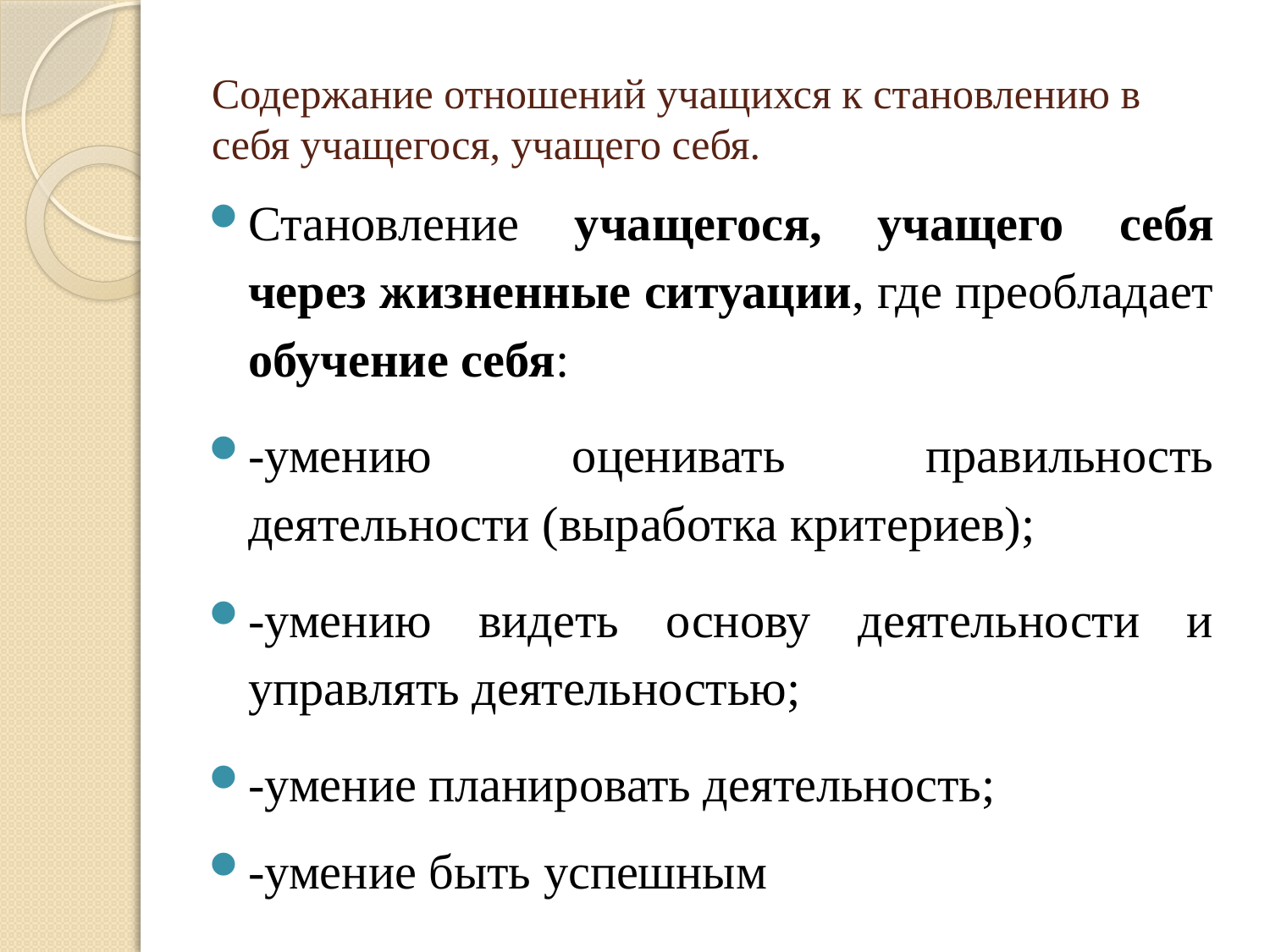

# Содержание отношений учащихся к становлению в себя учащегося, учащего себя.
Становление учащегося, учащего себя через жизненные ситуации, где преобладает обучение себя:
-умению оценивать правильность деятельности (выработка критериев);
-умению видеть основу деятельности и управлять деятельностью;
-умение планировать деятельность;
-умение быть успешным